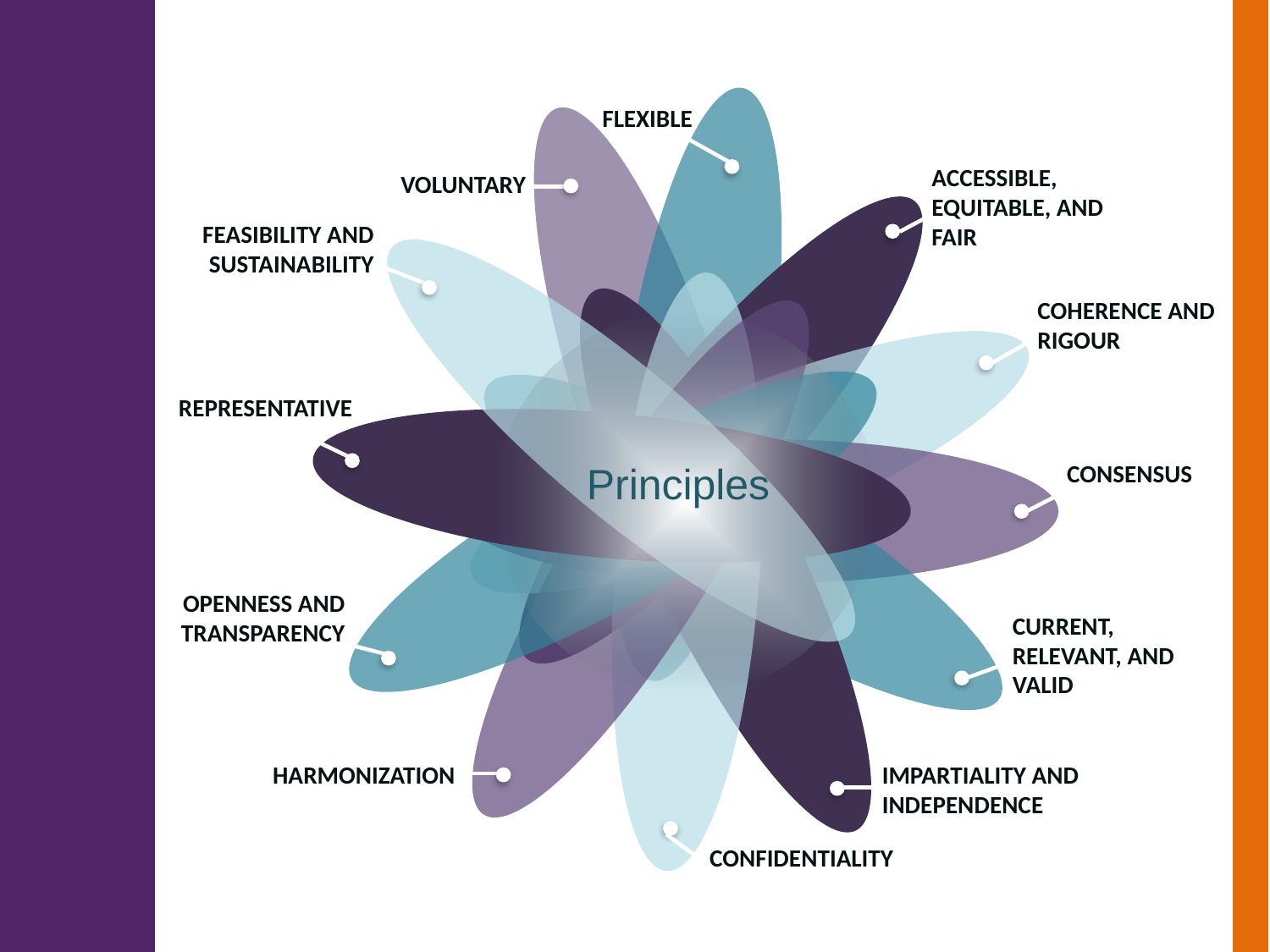

FLEXIBLE

ACCESSIBLE, EQUITABLE, AND FAIR

VOLUNTARY

FEASIBILITY AND SUSTAINABILITY

COHERENCE AND RIGOUR

REPRESENTATIVE
Principles
CONSENSUS

OPENNESS AND TRANSPARENCY
CURRENT, RELEVANT, AND VALID

IMPARTIALITY AND INDEPENDENCE
HARMONIZATION

CONFIDENTIALITY